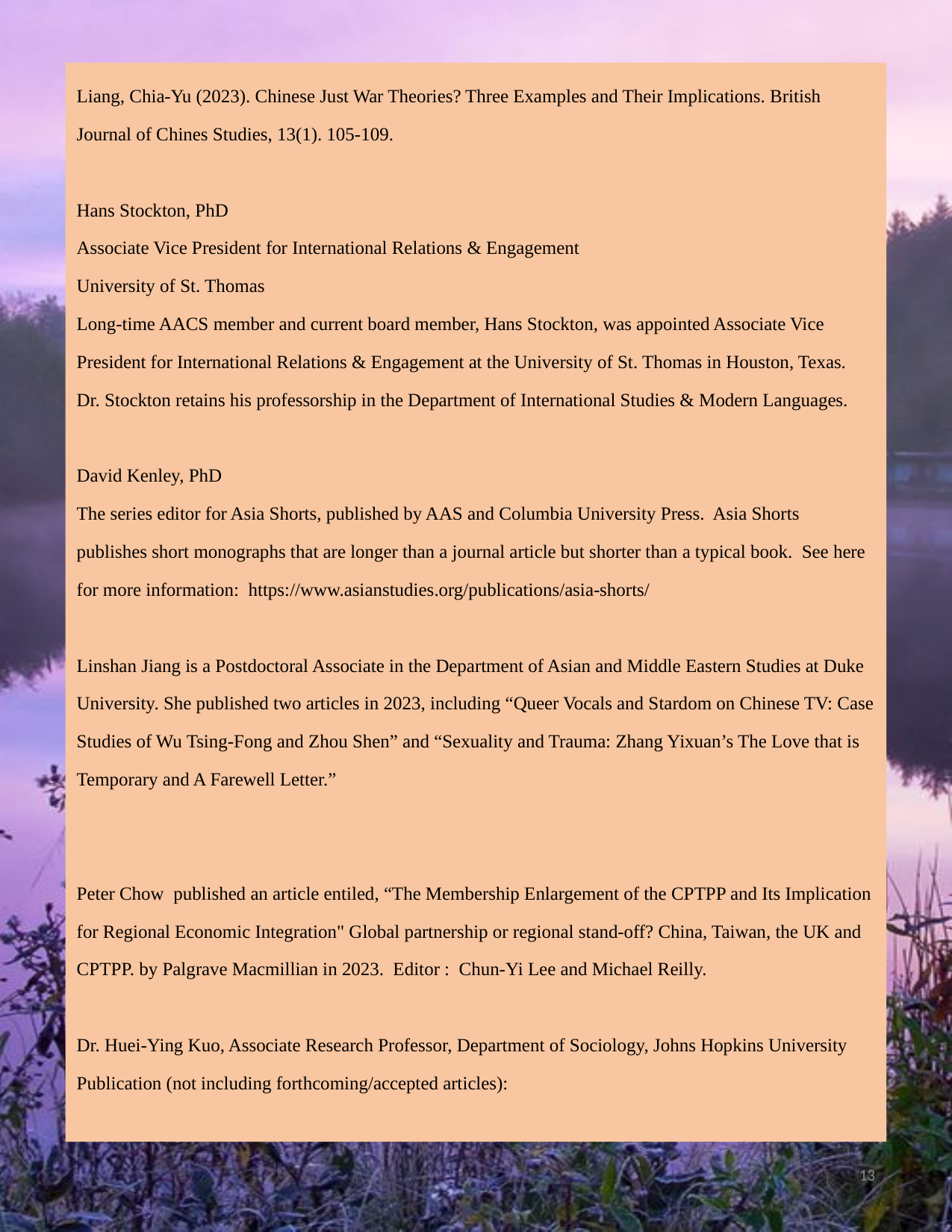

Liang, Chia-Yu (2023). Chinese Just War Theories? Three Examples and Their Implications. British Journal of Chines Studies, 13(1). 105-109.

Hans Stockton, PhD
Associate Vice President for International Relations & Engagement
University of St. Thomas
Long-time AACS member and current board member, Hans Stockton, was appointed Associate Vice President for International Relations & Engagement at the University of St. Thomas in Houston, Texas.  Dr. Stockton retains his professorship in the Department of International Studies & Modern Languages.

David Kenley, PhD
The series editor for Asia Shorts, published by AAS and Columbia University Press.  Asia Shorts publishes short monographs that are longer than a journal article but shorter than a typical book.  See here for more information:  https://www.asianstudies.org/publications/asia-shorts/

Linshan Jiang is a Postdoctoral Associate in the Department of Asian and Middle Eastern Studies at Duke University. She published two articles in 2023, including “Queer Vocals and Stardom on Chinese TV: Case Studies of Wu Tsing-Fong and Zhou Shen” and “Sexuality and Trauma: Zhang Yixuan’s The Love that is Temporary and A Farewell Letter.”

Peter Chow  published an article entiled, “The Membership Enlargement of the CPTPP and Its Implication for Regional Economic Integration" Global partnership or regional stand-off? China, Taiwan, the UK and   CPTPP. by Palgrave Macmillian in 2023.  Editor :  Chun-Yi Lee and Michael Reilly.

Dr. Huei-Ying Kuo, Associate Research Professor, Department of Sociology, Johns Hopkins University
Publication (not including forthcoming/accepted articles):

13